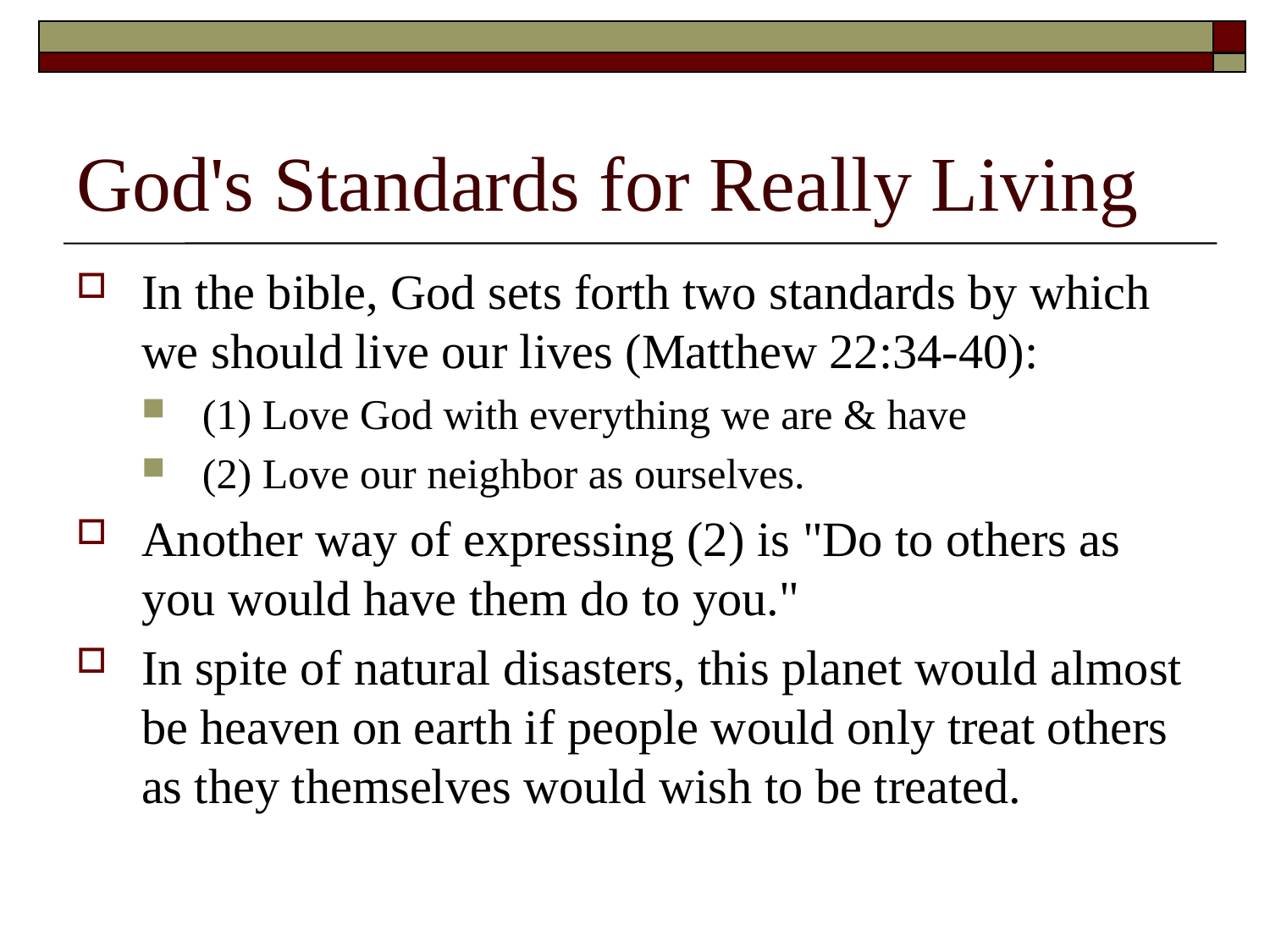

# God's Standards for Really Living
In the bible, God sets forth two standards by which we should live our lives (Matthew 22:34-40):
(1) Love God with everything we are & have
(2) Love our neighbor as ourselves.
Another way of expressing (2) is "Do to others as you would have them do to you."
In spite of natural disasters, this planet would almost be heaven on earth if people would only treat others as they themselves would wish to be treated.